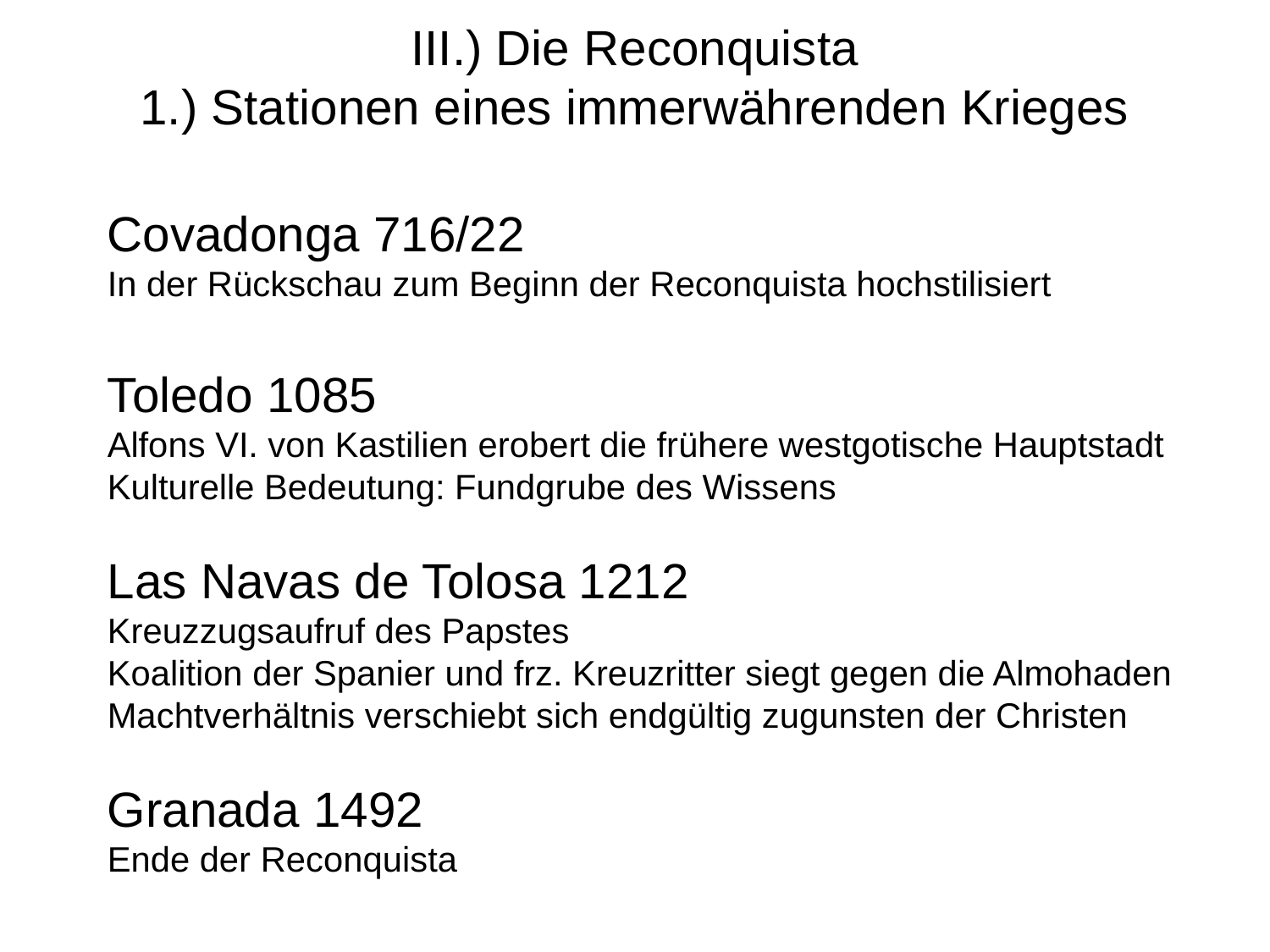

# III.) Die Reconquista 1.) Stationen eines immerwährenden Krieges
Covadonga 716/22
In der Rückschau zum Beginn der Reconquista hochstilisiert

Toledo 1085
Alfons VI. von Kastilien erobert die frühere westgotische Hauptstadt
Kulturelle Bedeutung: Fundgrube des Wissens

Las Navas de Tolosa 1212
Kreuzzugsaufruf des Papstes
Koalition der Spanier und frz. Kreuzritter siegt gegen die Almohaden
Machtverhältnis verschiebt sich endgültig zugunsten der Christen

Granada 1492
Ende der Reconquista